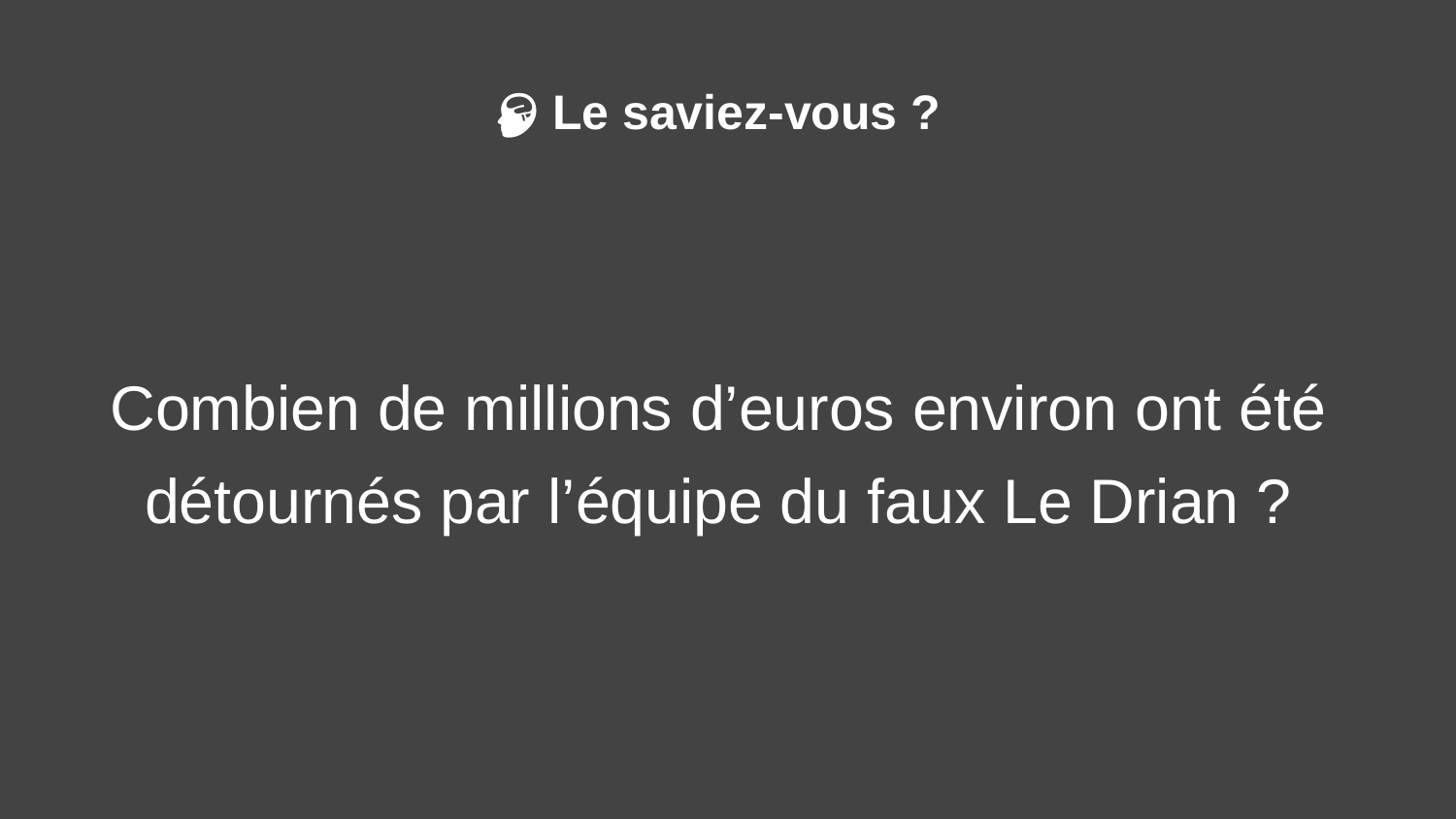

🧠 Le saviez-vous ?
Combien de millions d’euros environ ont été détournés par l’équipe du faux Le Drian ?